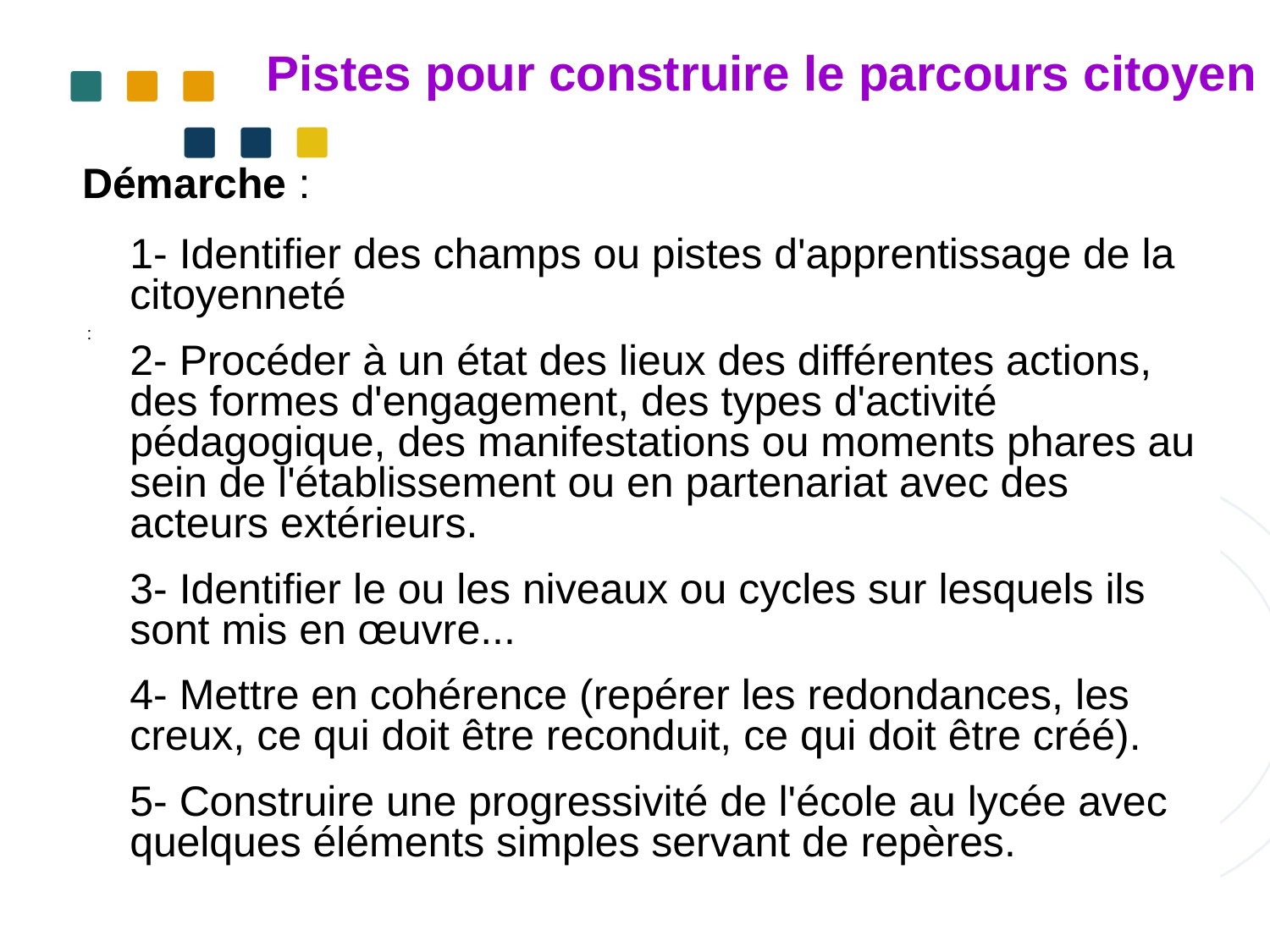

# Pistes pour construire le parcours citoyen
Démarche :
	1- Identifier des champs ou pistes d'apprentissage de la citoyenneté
 :
2- Procéder à un état des lieux des différentes actions, des formes d'engagement, des types d'activité pédagogique, des manifestations ou moments phares au sein de l'établissement ou en partenariat avec des acteurs extérieurs.
3- Identifier le ou les niveaux ou cycles sur lesquels ils sont mis en œuvre...
4- Mettre en cohérence (repérer les redondances, les creux, ce qui doit être reconduit, ce qui doit être créé).
5- Construire une progressivité de l'école au lycée avec quelques éléments simples servant de repères.